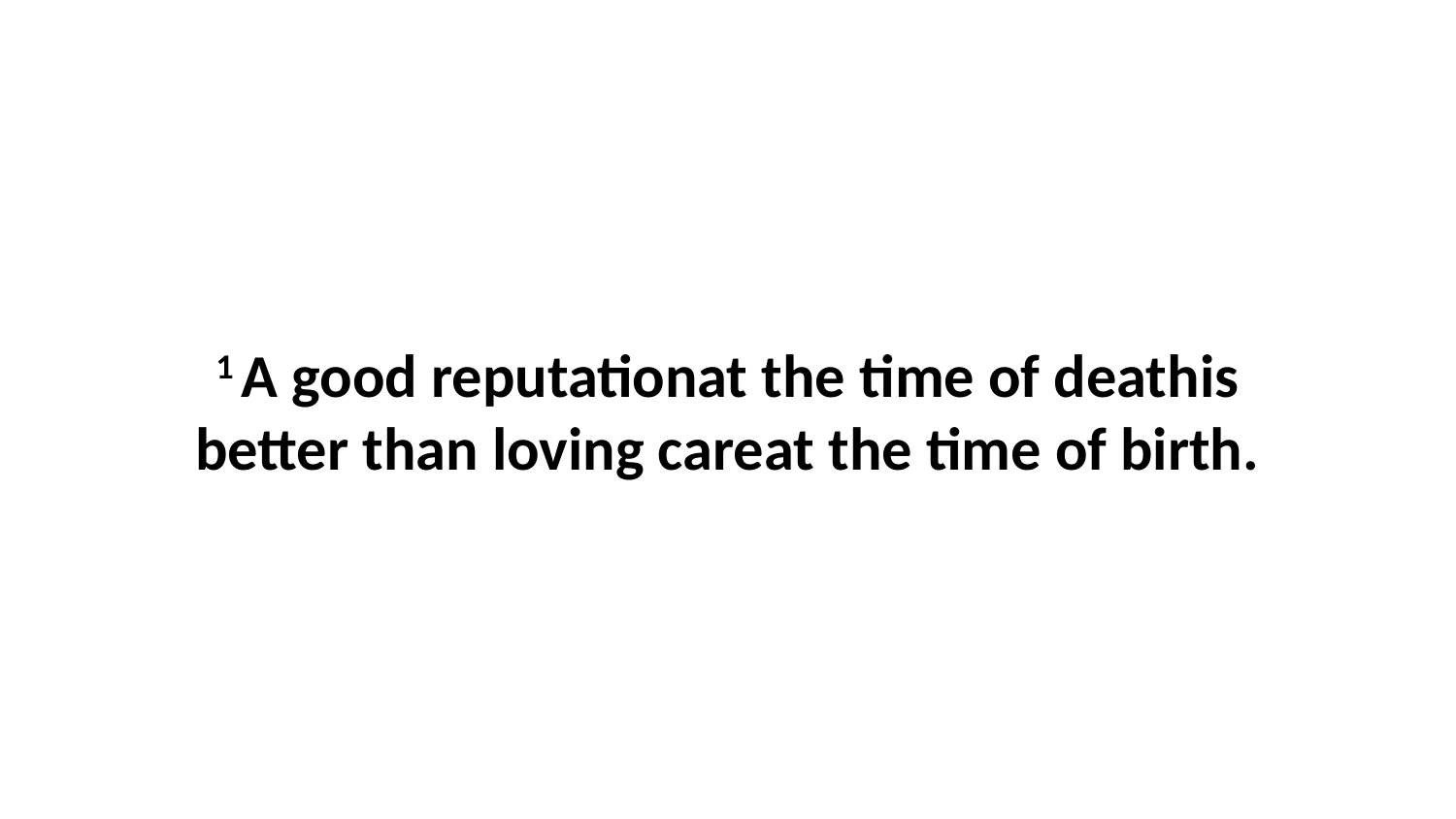

1 A good reputationat the time of deathis better than loving careat the time of birth.